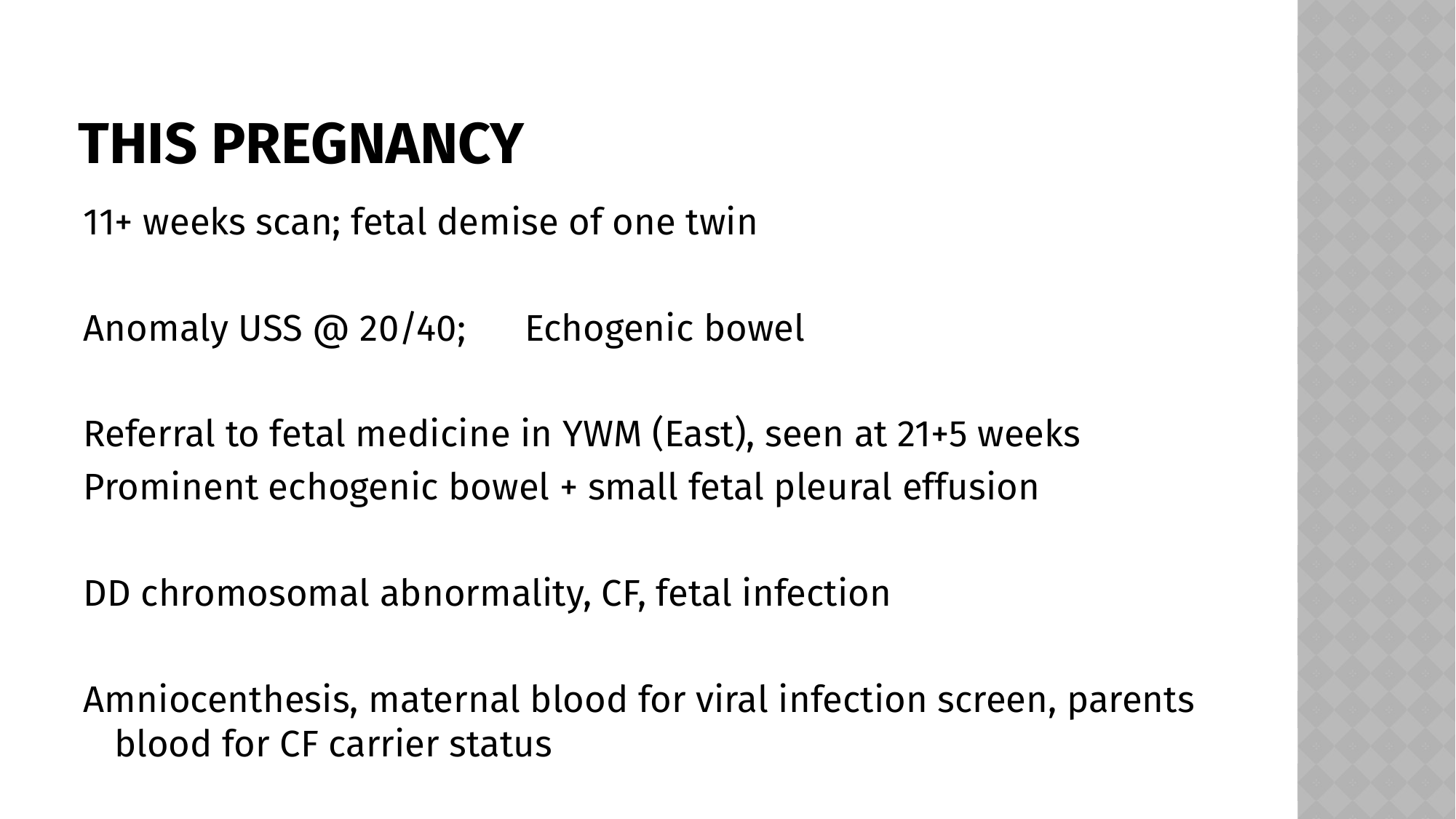

# This pregnancy
11+ weeks scan; fetal demise of one twin

Anomaly USS @ 20/40;	Echogenic bowel

Referral to fetal medicine in YWM (East), seen at 21+5 weeks
Prominent echogenic bowel + small fetal pleural effusion

DD chromosomal abnormality, CF, fetal infection

Amniocenthesis, maternal blood for viral infection screen, parents blood for CF carrier status